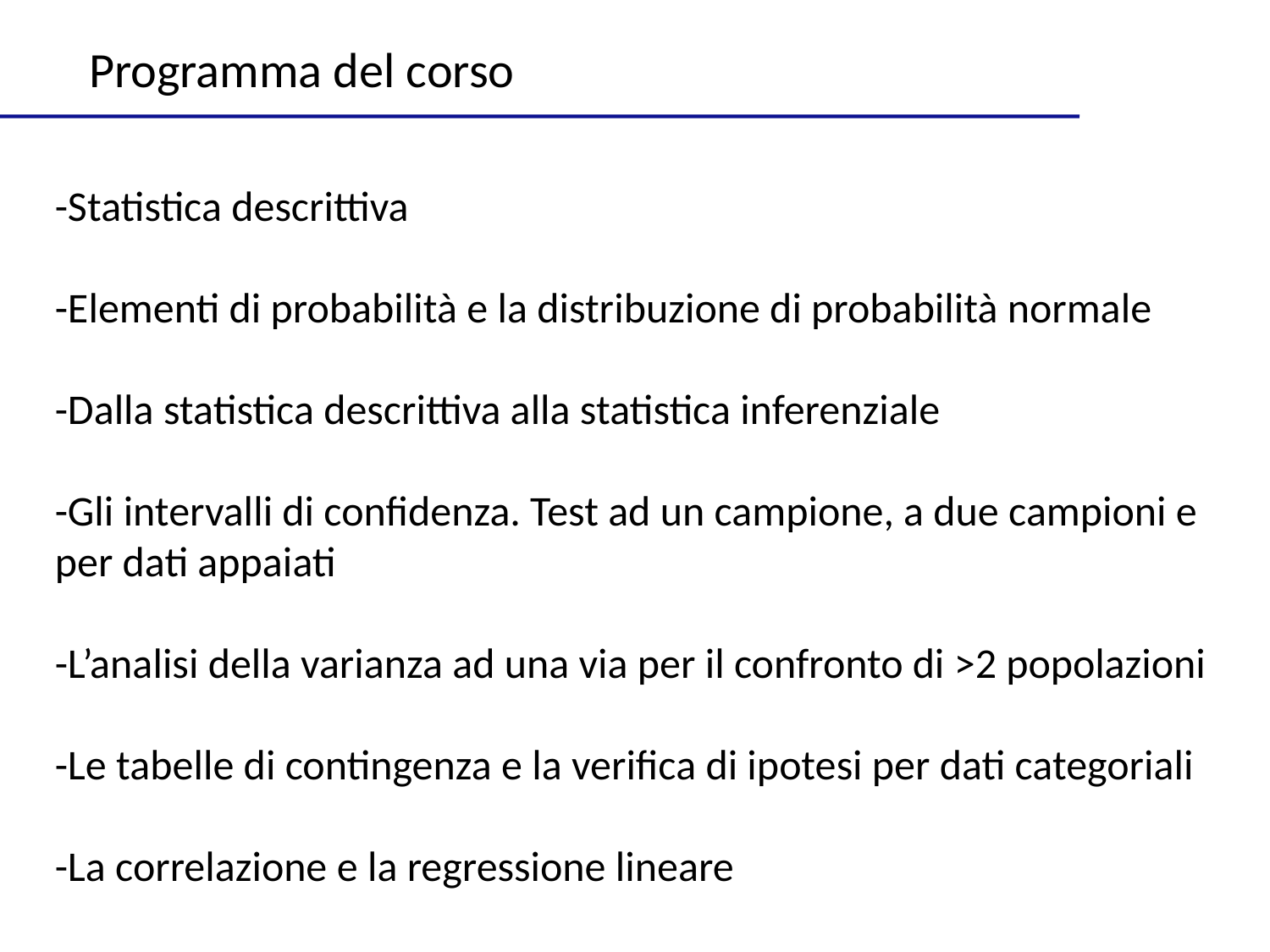

Programma del corso

-Statistica descrittiva

-Elementi di probabilità e la distribuzione di probabilità normale

-Dalla statistica descrittiva alla statistica inferenziale

-Gli intervalli di confidenza. Test ad un campione, a due campioni e per dati appaiati

-L’analisi della varianza ad una via per il confronto di >2 popolazioni

-Le tabelle di contingenza e la verifica di ipotesi per dati categoriali

-La correlazione e la regressione lineare